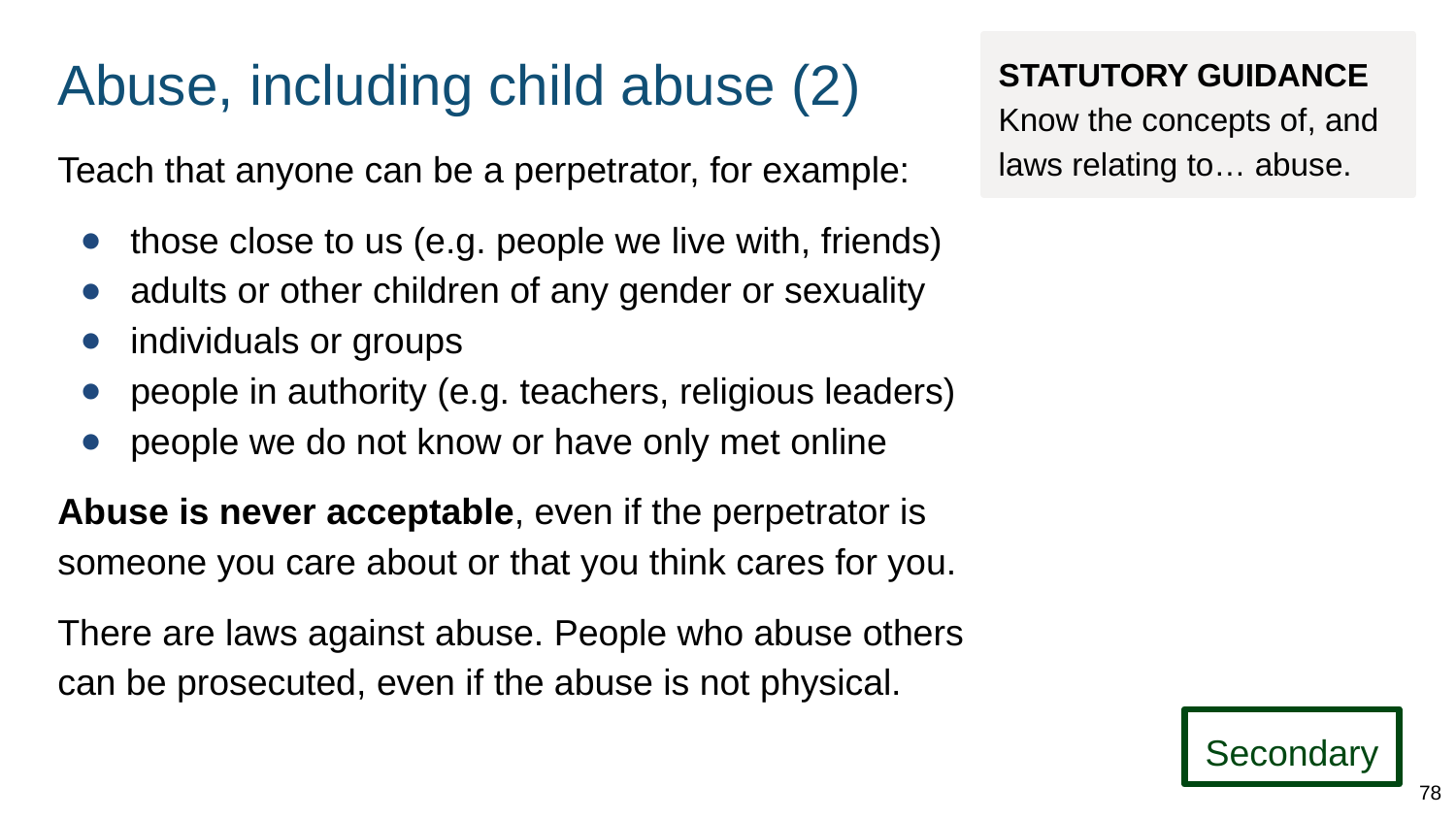

# Abuse, including child abuse (2)

STATUTORY GUIDANCE
Know the concepts of, and laws relating to… abuse.

Teach that anyone can be a perpetrator, for example:
those close to us (e.g. people we live with, friends)
adults or other children of any gender or sexuality
individuals or groups
people in authority (e.g. teachers, religious leaders)
people we do not know or have only met online
Abuse is never acceptable, even if the perpetrator is someone you care about or that you think cares for you.
There are laws against abuse. People who abuse others can be prosecuted, even if the abuse is not physical.

Secondary
78